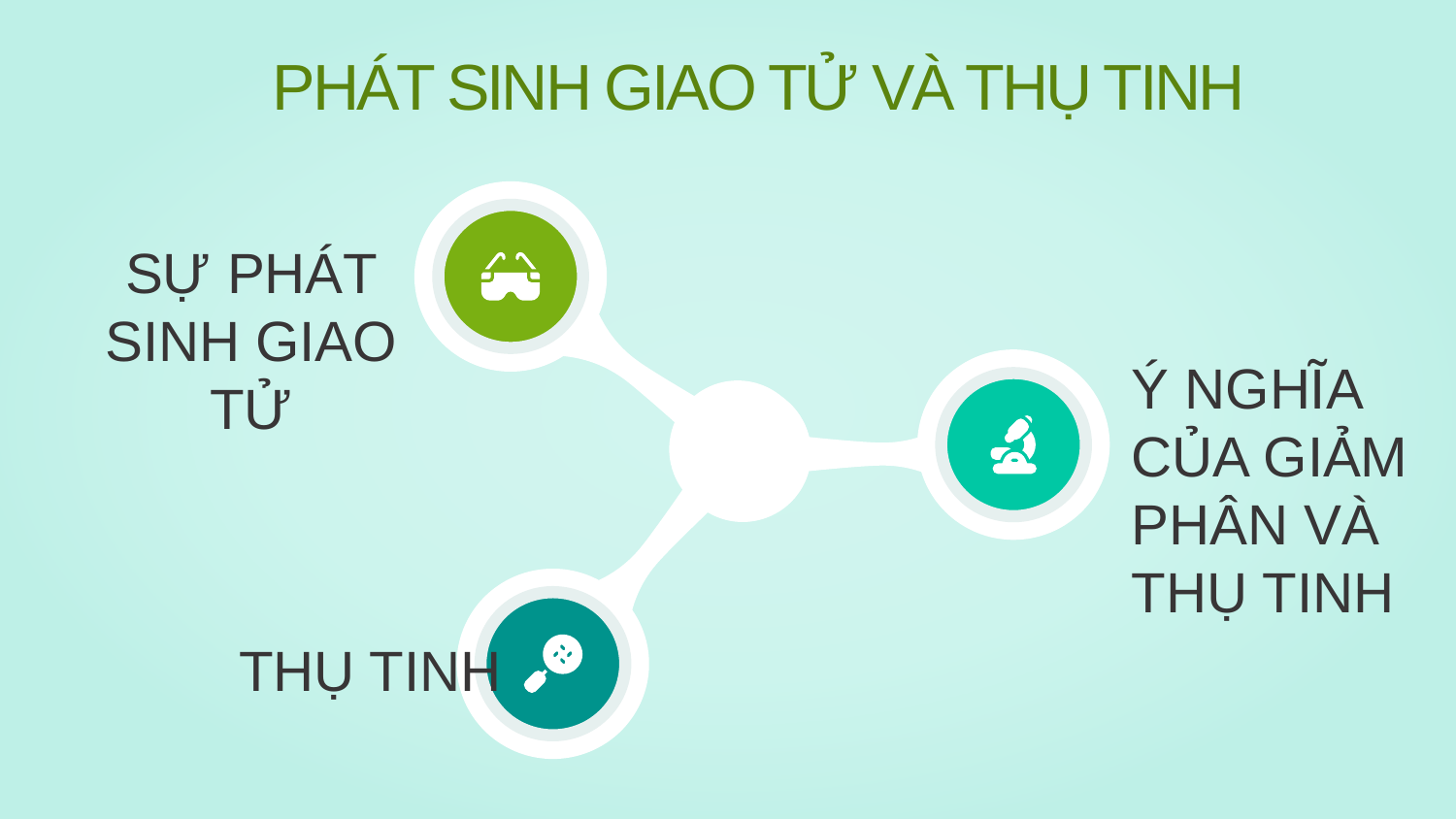

# PHÁT SINH GIAO TỬ VÀ THỤ TINH

SỰ PHÁT SINH GIAO TỬ

Ý NGHĨA CỦA GIẢM PHÂN VÀ THỤ TINH

THỤ TINH